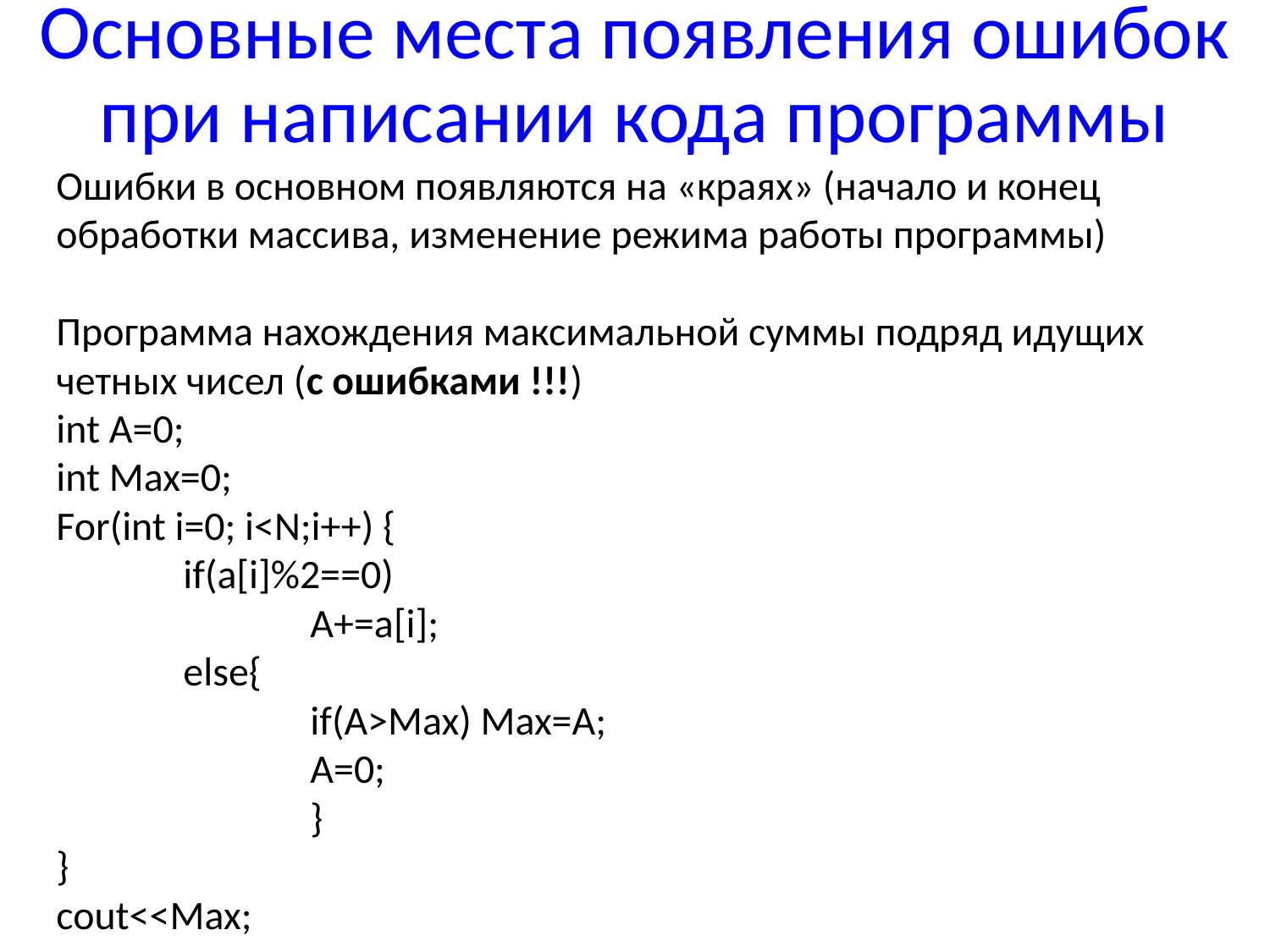

# Основные места появления ошибок при написании кода программы
Ошибки в основном появляются на «краях» (начало и конец обработки массива, изменение режима работы программы)

Программа нахождения максимальной суммы подряд идущих четных чисел (с ошибками !!!)
int A=0;
int Max=0;
For(int i=0; i<N;i++) {
	if(a[i]%2==0)
		A+=a[i];
	else{
		if(A>Max) Max=A;
		A=0;
		}
}
cout<<Max;